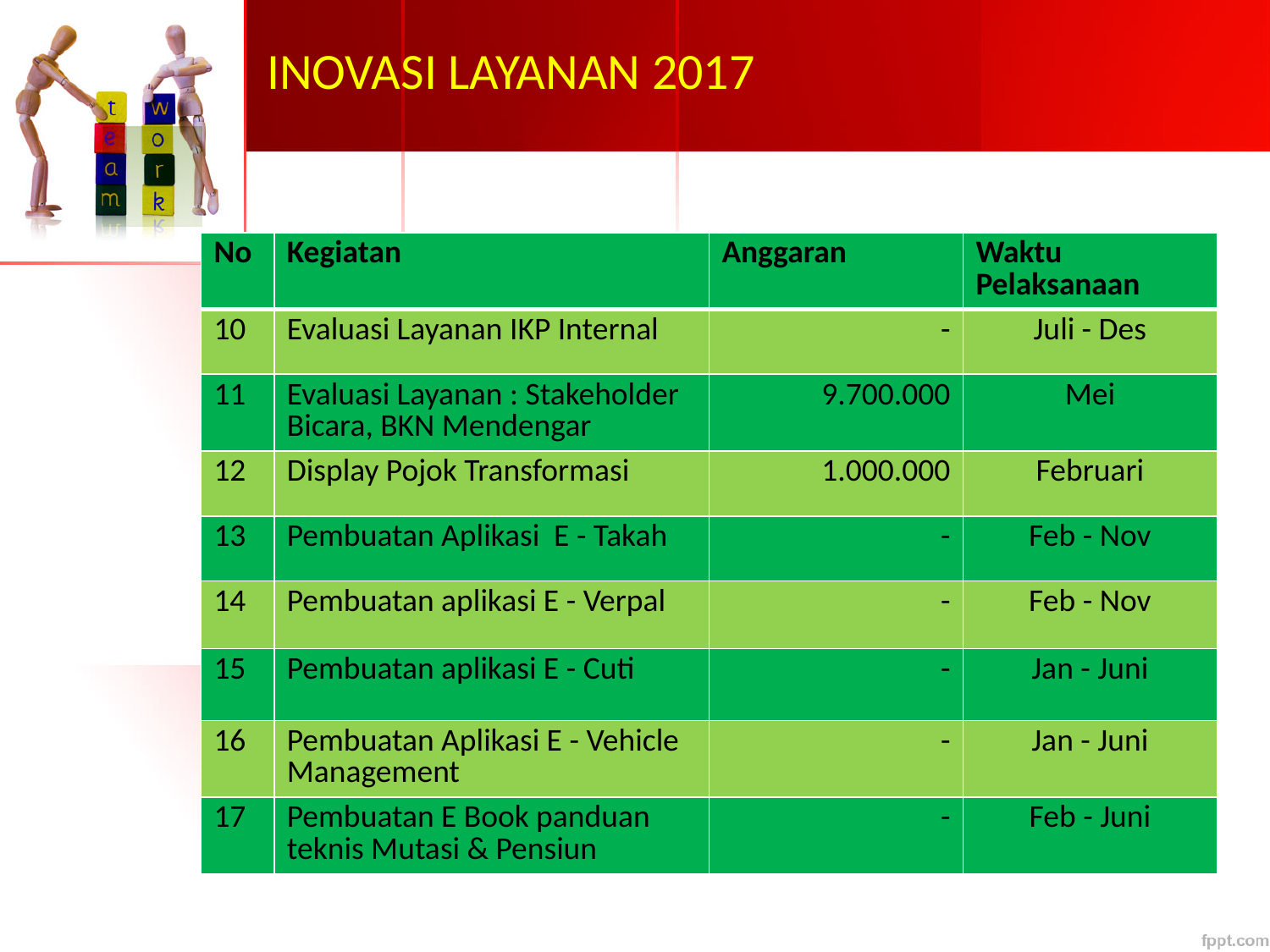

# INOVASI LAYANAN 2017
| No | Kegiatan | Anggaran | Waktu Pelaksanaan |
| --- | --- | --- | --- |
| 10 | Evaluasi Layanan IKP Internal | - | Juli - Des |
| 11 | Evaluasi Layanan : Stakeholder Bicara, BKN Mendengar | 9.700.000 | Mei |
| 12 | Display Pojok Transformasi | 1.000.000 | Februari |
| 13 | Pembuatan Aplikasi E - Takah | - | Feb - Nov |
| 14 | Pembuatan aplikasi E - Verpal | - | Feb - Nov |
| 15 | Pembuatan aplikasi E - Cuti | - | Jan - Juni |
| 16 | Pembuatan Aplikasi E - Vehicle Management | - | Jan - Juni |
| 17 | Pembuatan E Book panduan teknis Mutasi & Pensiun | - | Feb - Juni |